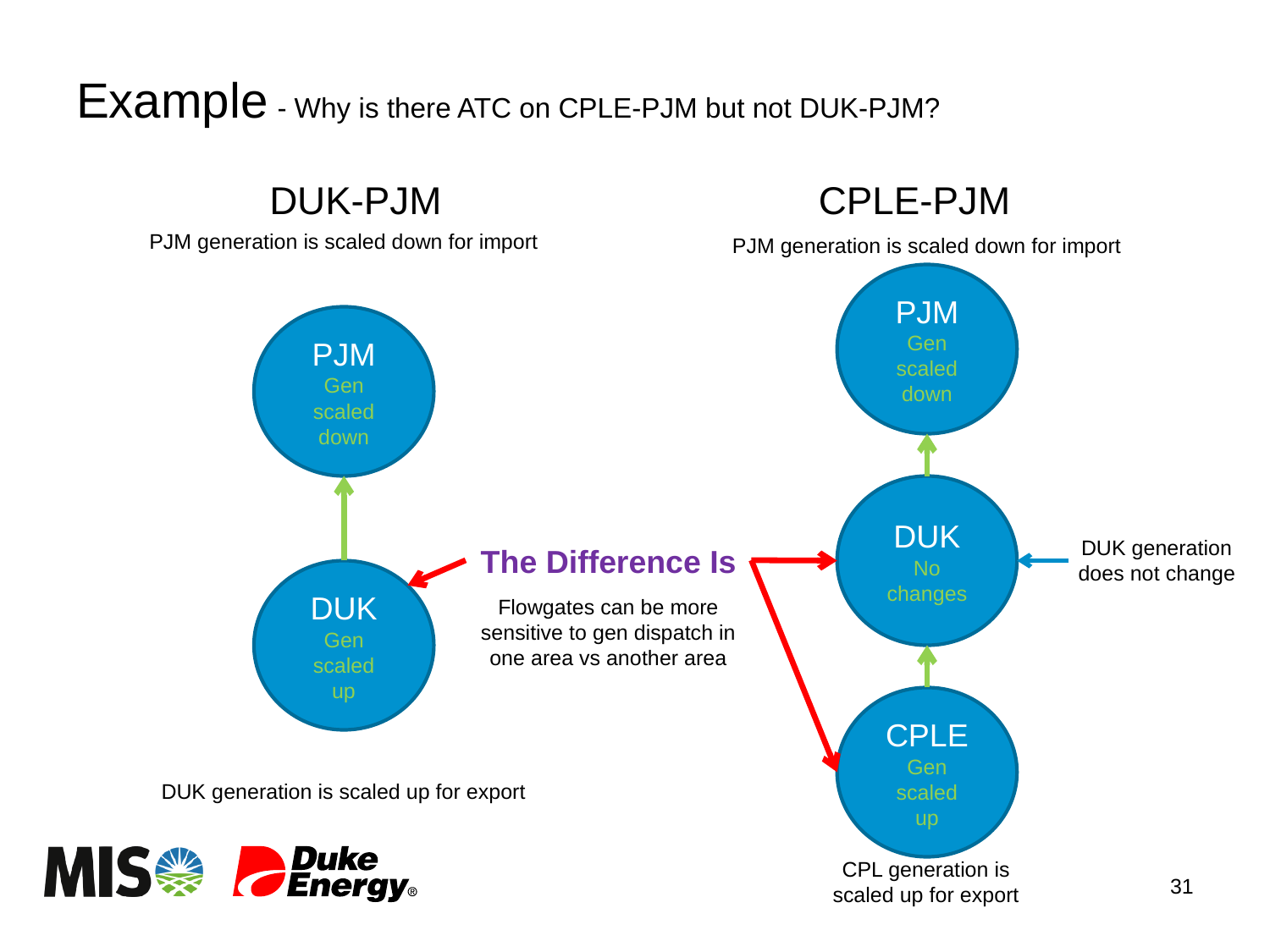

# Example - Why is there ATC on CPLE-PJM but not DUK-PJM?
DUK-PJM
CPLE-PJM
PJM generation is scaled down for import
PJM generation is scaled down for import
PJM
Gen scaled
down
PJM
Gen scaled
down
DUK
No changes
DUK generation does not change
The Difference Is
DUK
Gen scaled
up
Flowgates can be more sensitive to gen dispatch in one area vs another area
CPLE
Gen scaled
up
DUK generation is scaled up for export
CPL generation is scaled up for export
31